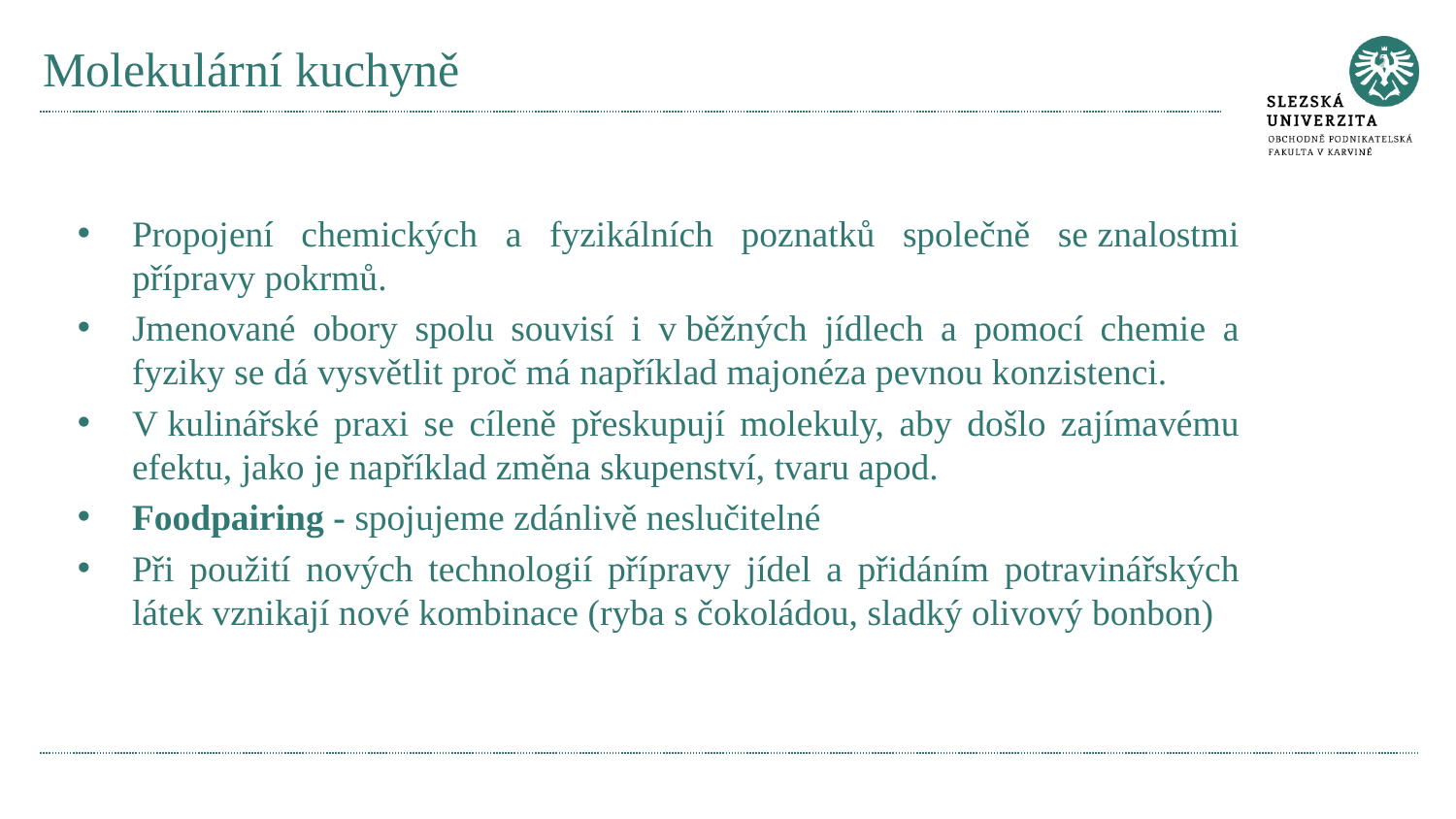

# Molekulární kuchyně
Propojení chemických a fyzikálních poznatků společně se znalostmi přípravy pokrmů.
Jmenované obory spolu souvisí i v běžných jídlech a pomocí chemie a fyziky se dá vysvětlit proč má například majonéza pevnou konzistenci.
V kulinářské praxi se cíleně přeskupují molekuly, aby došlo zajímavému efektu, jako je například změna skupenství, tvaru apod.
Foodpairing - spojujeme zdánlivě neslučitelné
Při použití nových technologií přípravy jídel a přidáním potravinářských látek vznikají nové kombinace (ryba s čokoládou, sladký olivový bonbon)